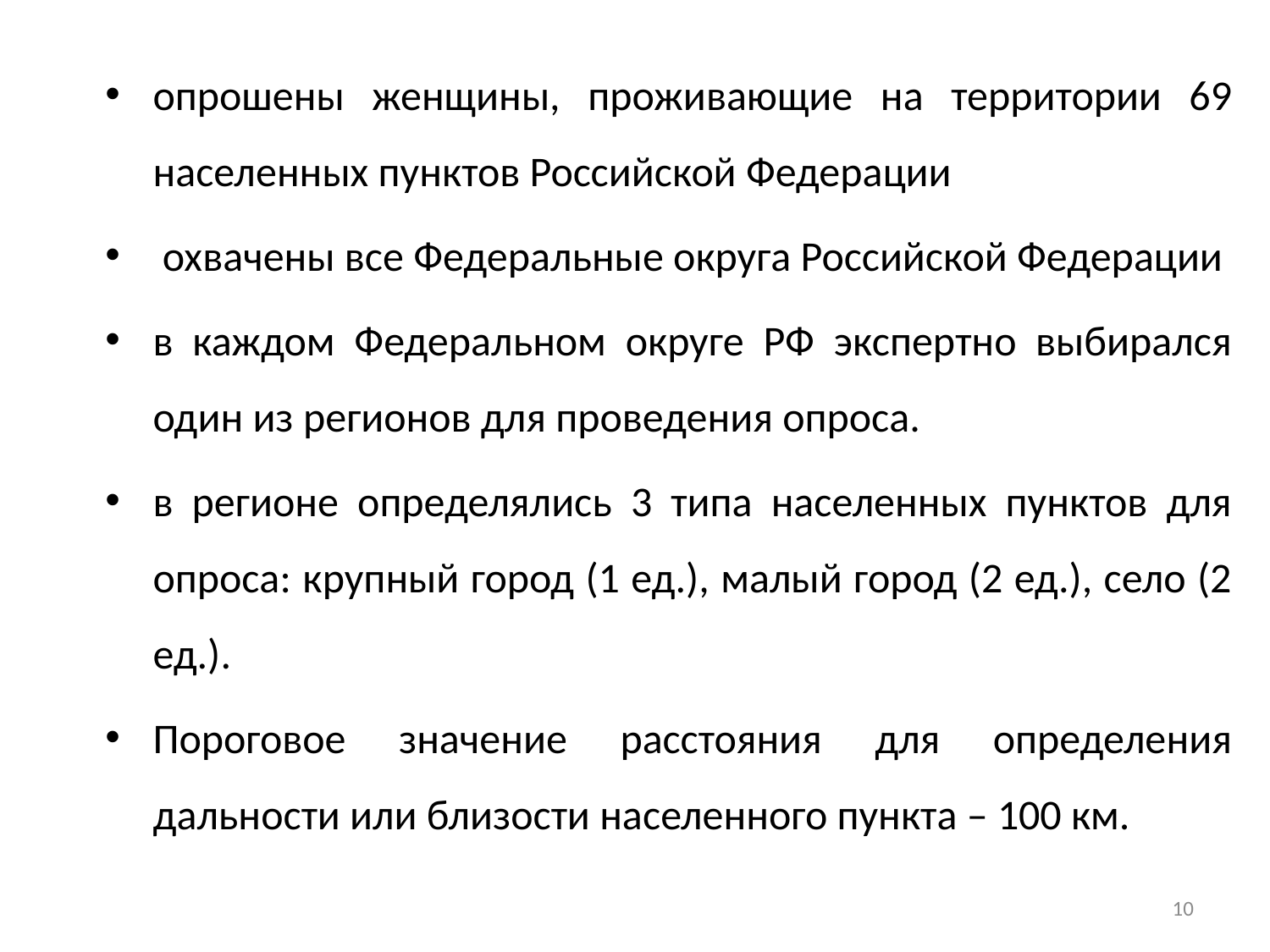

опрошены женщины, проживающие на территории 69 населенных пунктов Российской Федерации
 охвачены все Федеральные округа Российской Федерации
в каждом Федеральном округе РФ экспертно выбирался один из регионов для проведения опроса.
в регионе определялись 3 типа населенных пунктов для опроса: крупный город (1 ед.), малый город (2 ед.), село (2 ед.).
Пороговое значение расстояния для определения дальности или близости населенного пункта – 100 км.

10